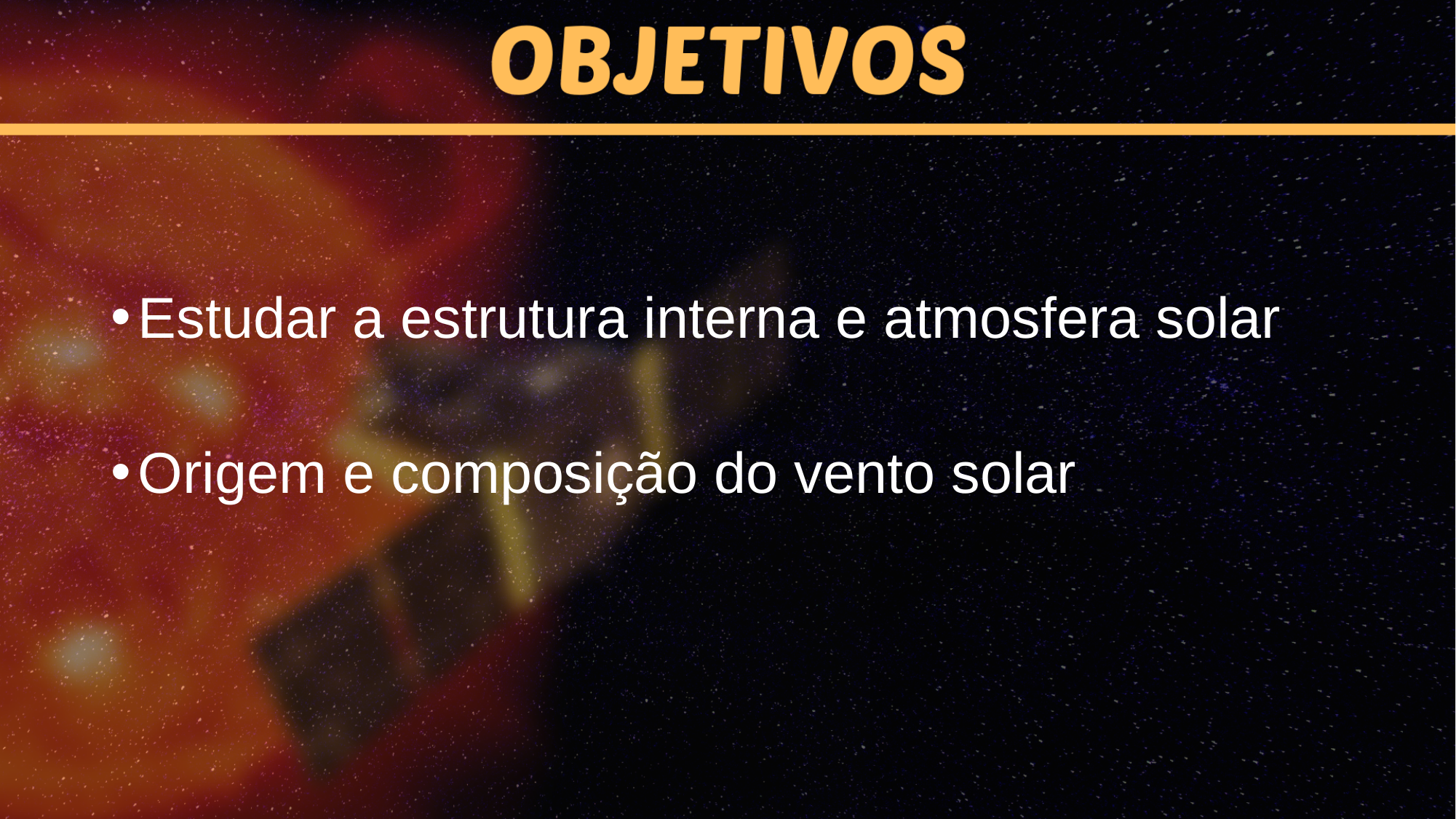

Estudar a estrutura interna e atmosfera solar

Origem e composição do vento solar